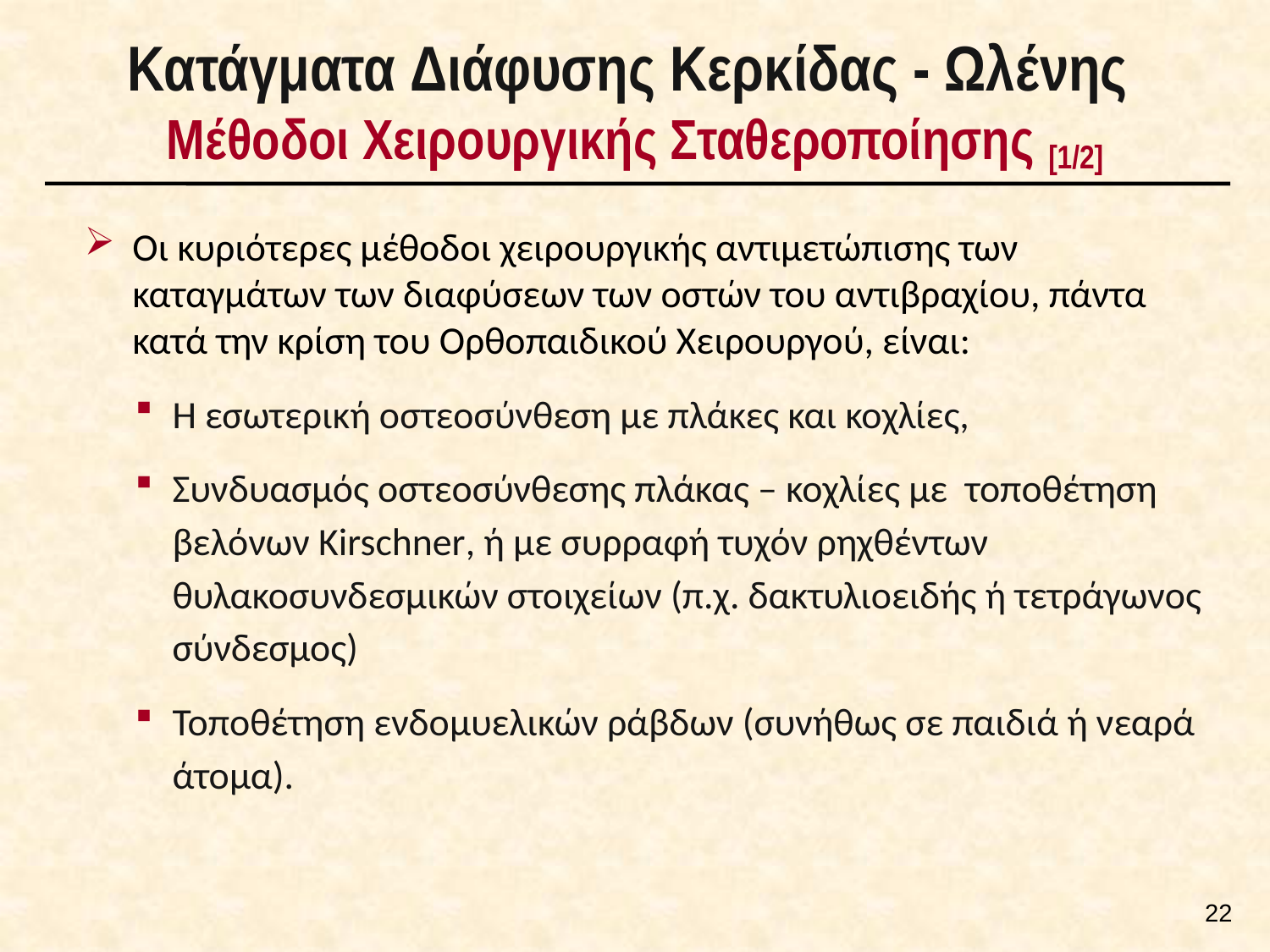

# Κατάγματα Διάφυσης Κερκίδας - Ωλένης Μέθοδοι Χειρουργικής Σταθεροποίησης [1/2]
Οι κυριότερες μέθοδοι χειρουργικής αντιμετώπισης των καταγμάτων των διαφύσεων των οστών του αντιβραχίου, πάντα κατά την κρίση του Ορθοπαιδικού Χειρουργού, είναι:
Η εσωτερική οστεοσύνθεση με πλάκες και κοχλίες,
Συνδυασμός οστεοσύνθεσης πλάκας – κοχλίες με  τοποθέτηση βελόνων Kirschner, ή με συρραφή τυχόν ρηχθέντων θυλακοσυνδεσμικών στοιχείων (π.χ. δακτυλιοειδής ή τετράγωνος σύνδεσμος)
Τοποθέτηση ενδομυελικών ράβδων (συνήθως σε παιδιά ή νεαρά άτομα).
22